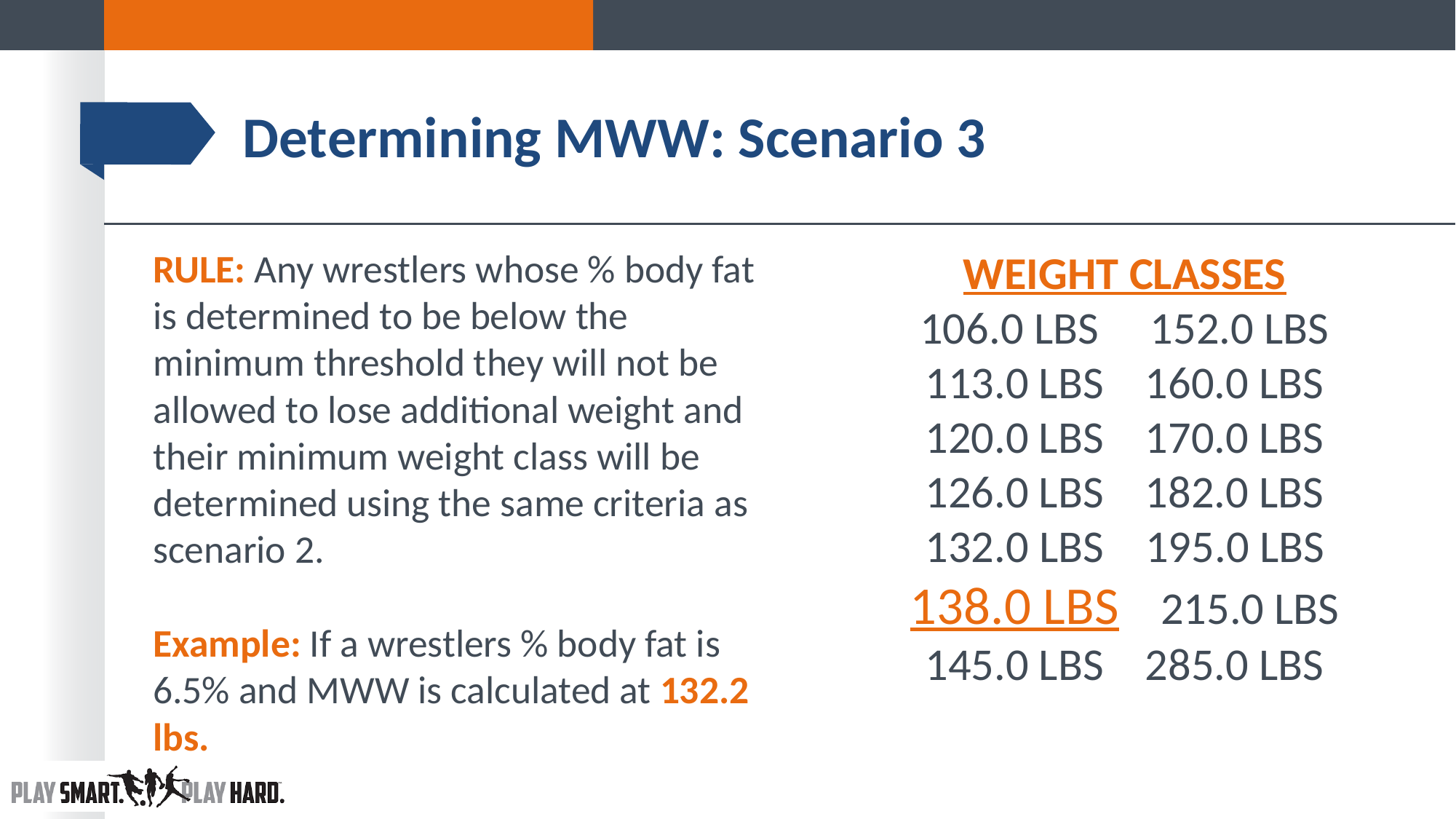

# Determining MWW: Scenario 3
RULE: Any wrestlers whose % body fat is determined to be below the minimum threshold they will not be allowed to lose additional weight and their minimum weight class will be determined using the same criteria as scenario 2.

Example: If a wrestlers % body fat is 6.5% and MWW is calculated at 132.2 lbs.

WEIGHT CLASSES
106.0 LBS     152.0 LBS
113.0 LBS    160.0 LBS
120.0 LBS    170.0 LBS
126.0 LBS    182.0 LBS
132.0 LBS    195.0 LBS
138.0 LBS    215.0 LBS
145.0 LBS    285.0 LBS